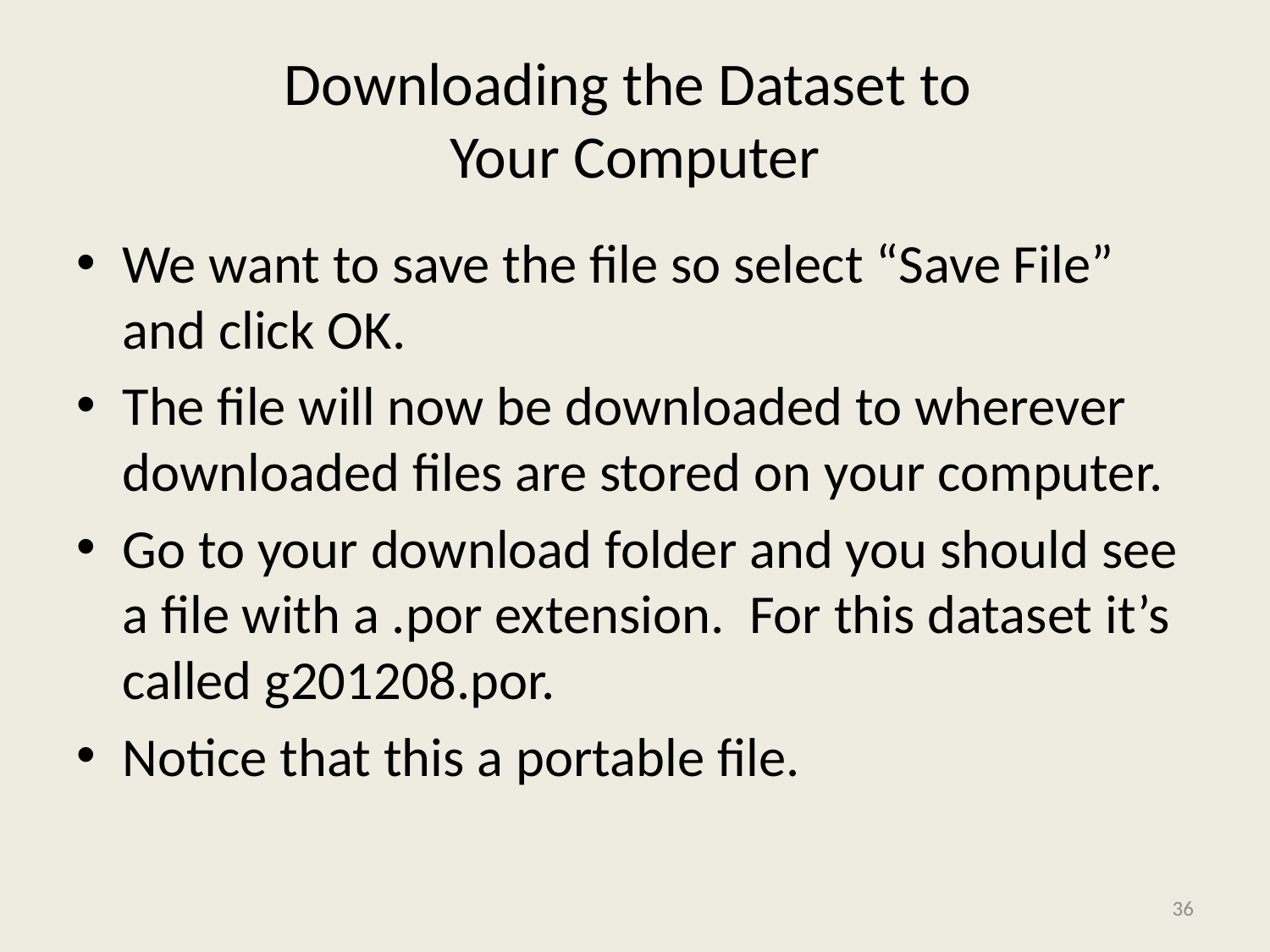

# Downloading the Dataset to Your Computer
We want to save the file so select “Save File” and click OK.
The file will now be downloaded to wherever downloaded files are stored on your computer.
Go to your download folder and you should see a file with a .por extension.  For this dataset it’s called g201208.por.
Notice that this a portable file.
36